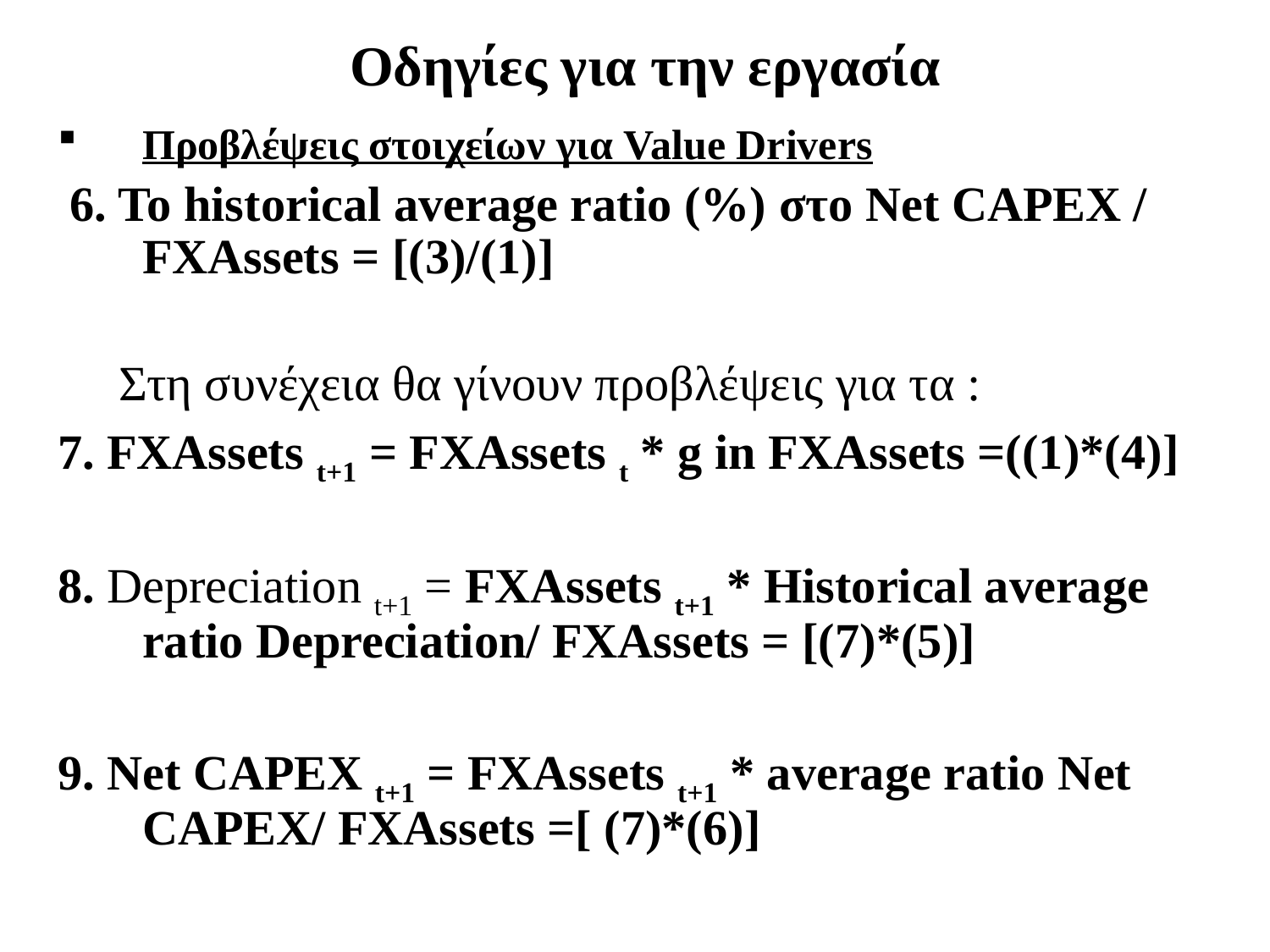

# Οδηγίες για την εργασία
Προβλέψεις στοιχείων για Value Drivers
 6. To historical average ratio (%) στο Net CAPEX / FXAssets = [(3)/(1)]

     Στη συνέχεια θα γίνουν προβλέψεις για τα :
7. FXAssets t+1 = FXAssets t * g in FXAssets =((1)*(4)]

8. Depreciation t+1 = FXAssets t+1 * Historical average ratio Depreciation/ FXAssets = [(7)*(5)]

9. Net CAPEX t+1 = FXAssets t+1 * average ratio Net CAPEX/ FXAssets =[ (7)*(6)]